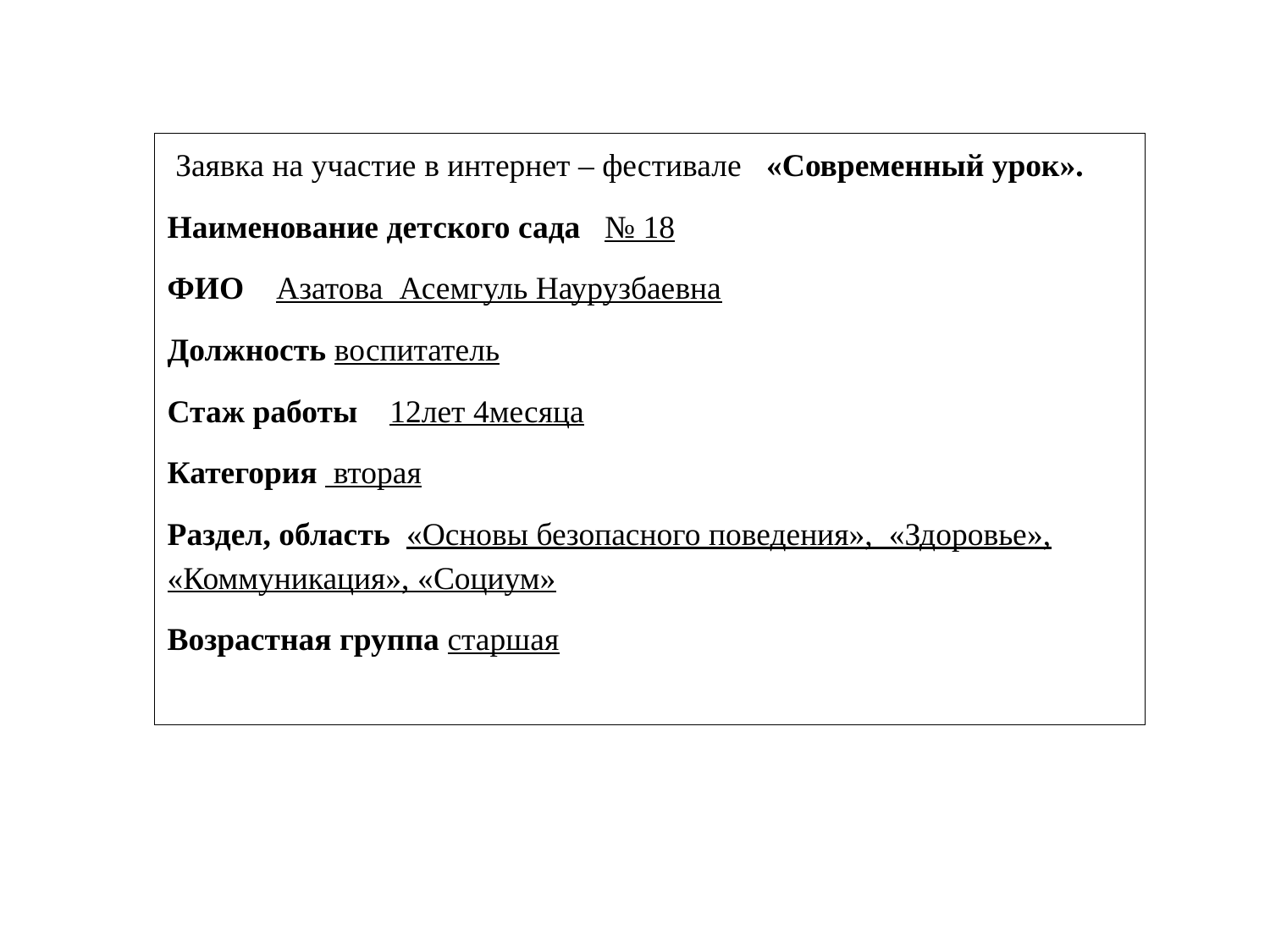

Заявка на участие в интернет – фестивале   «Современный урок».
Наименование детского сада   № 18
ФИО    Азатова  Асемгуль Наурузбаевна
Должность воспитатель
Стаж работы    12лет 4месяца
Категория  вторая
Раздел, область  «Основы безопасного поведения»,  «Здоровье», «Коммуникация», «Социум»
Возрастная группа старшая